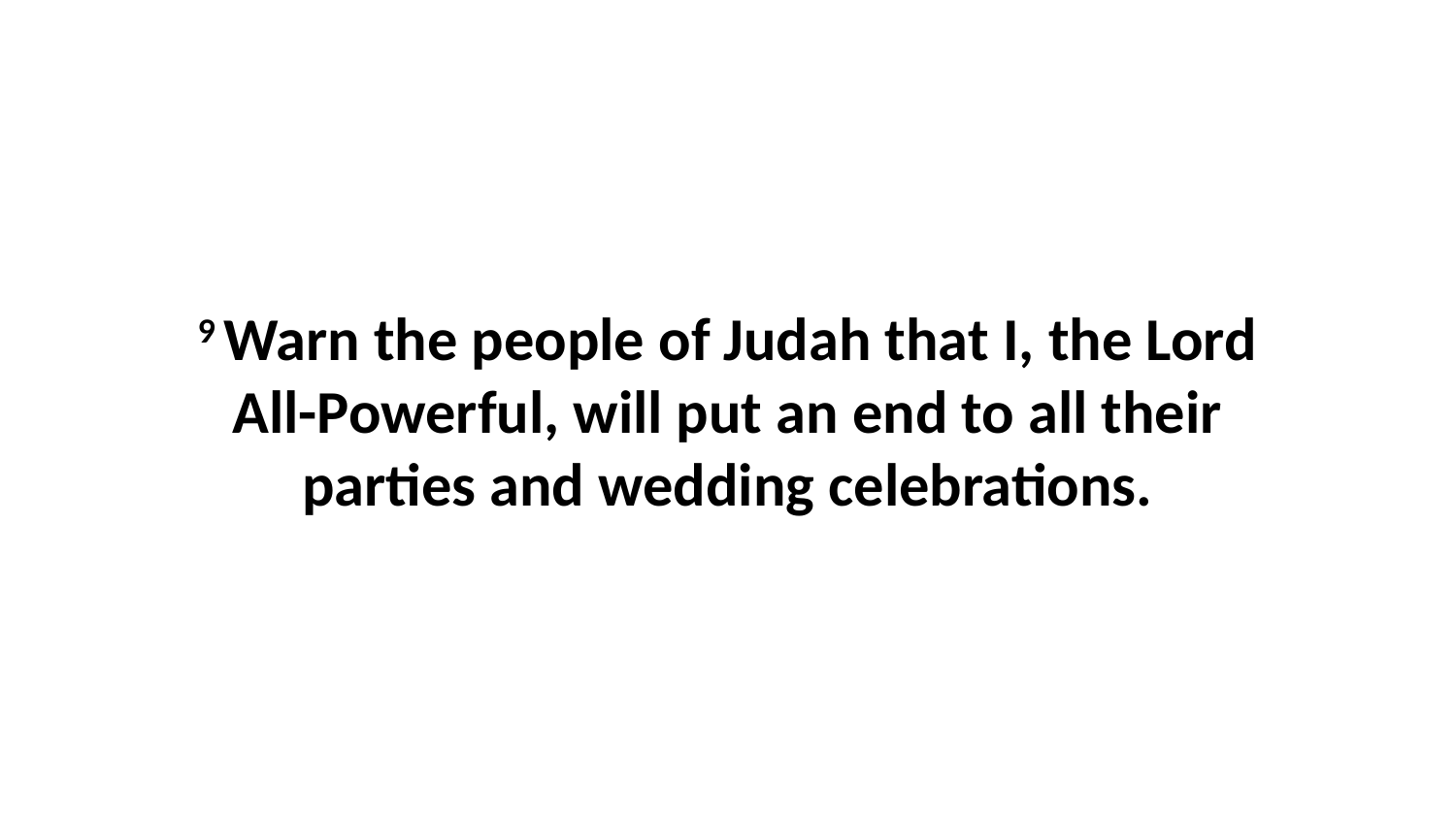

9 Warn the people of Judah that I, the Lord All-Powerful, will put an end to all their parties and wedding celebrations.